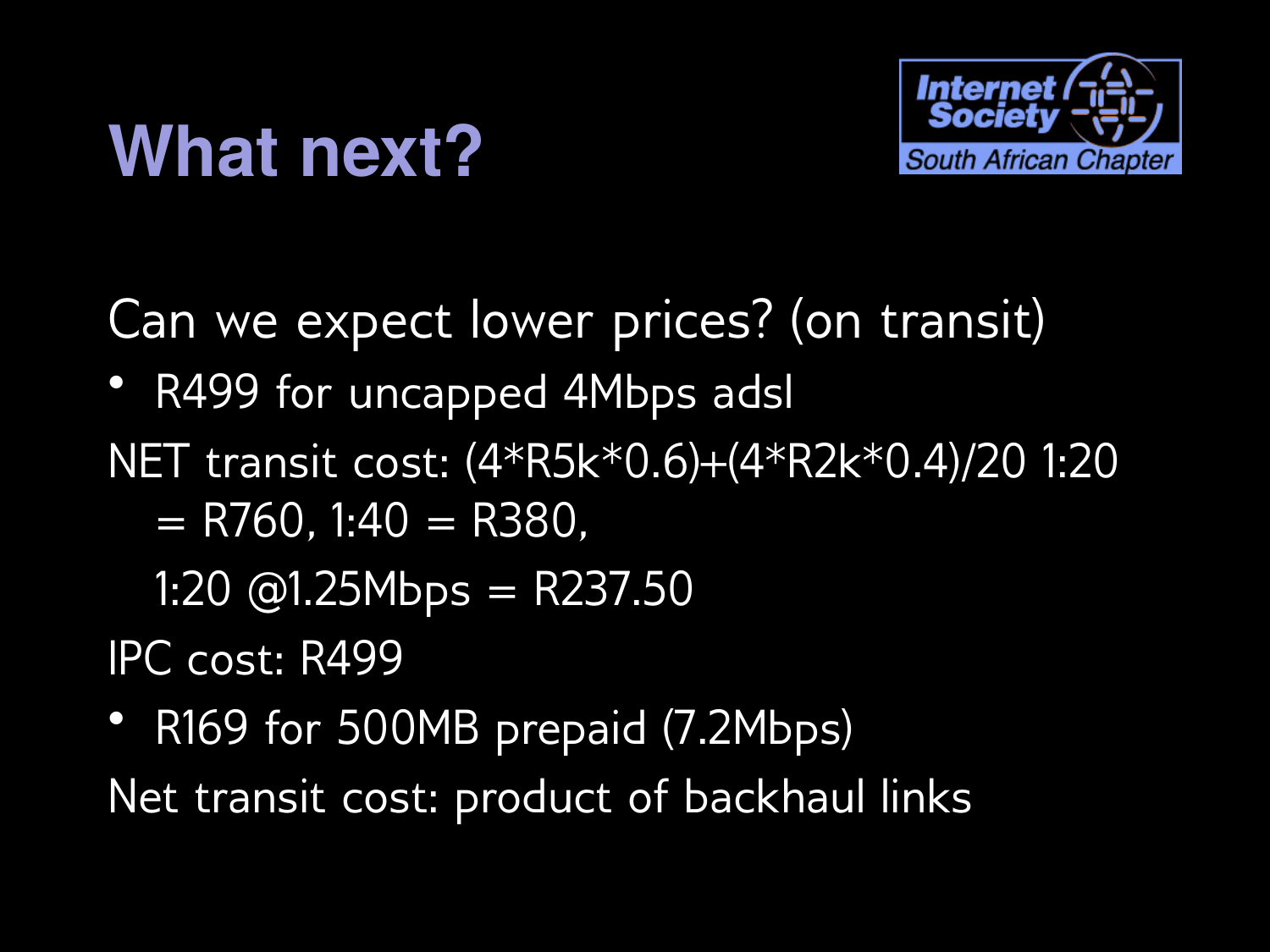

# What next?
Can we expect lower prices? (on transit)
R499 for uncapped 4Mbps adsl
NET transit cost: (4*R5k*0.6)+(4*R2k*0.4)/20 1:20 = R760, 1:40 = R380,
	1:20 @1.25Mbps = R237.50
IPC cost: R499
R169 for 500MB prepaid (7.2Mbps)
Net transit cost: product of backhaul links
5/24/10
27